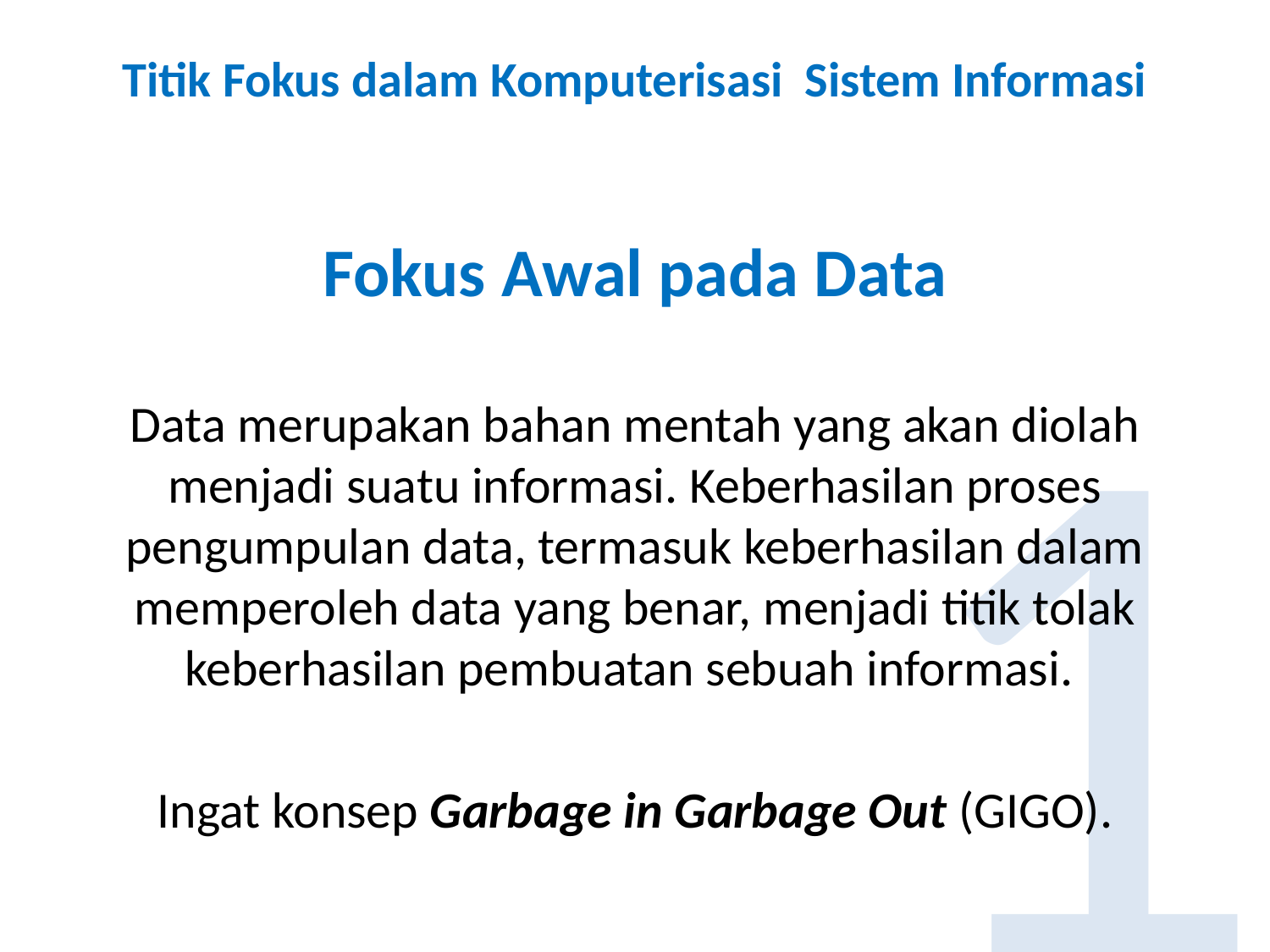

# Titik Fokus dalam Komputerisasi  Sistem Informasi
Fokus Awal pada Data

Data merupakan bahan mentah yang akan diolah menjadi suatu informasi. Keberhasilan proses pengumpulan data, termasuk keberhasilan dalam memperoleh data yang benar, menjadi titik tolak keberhasilan pembuatan sebuah informasi.

Ingat konsep Garbage in Garbage Out (GIGO).

1